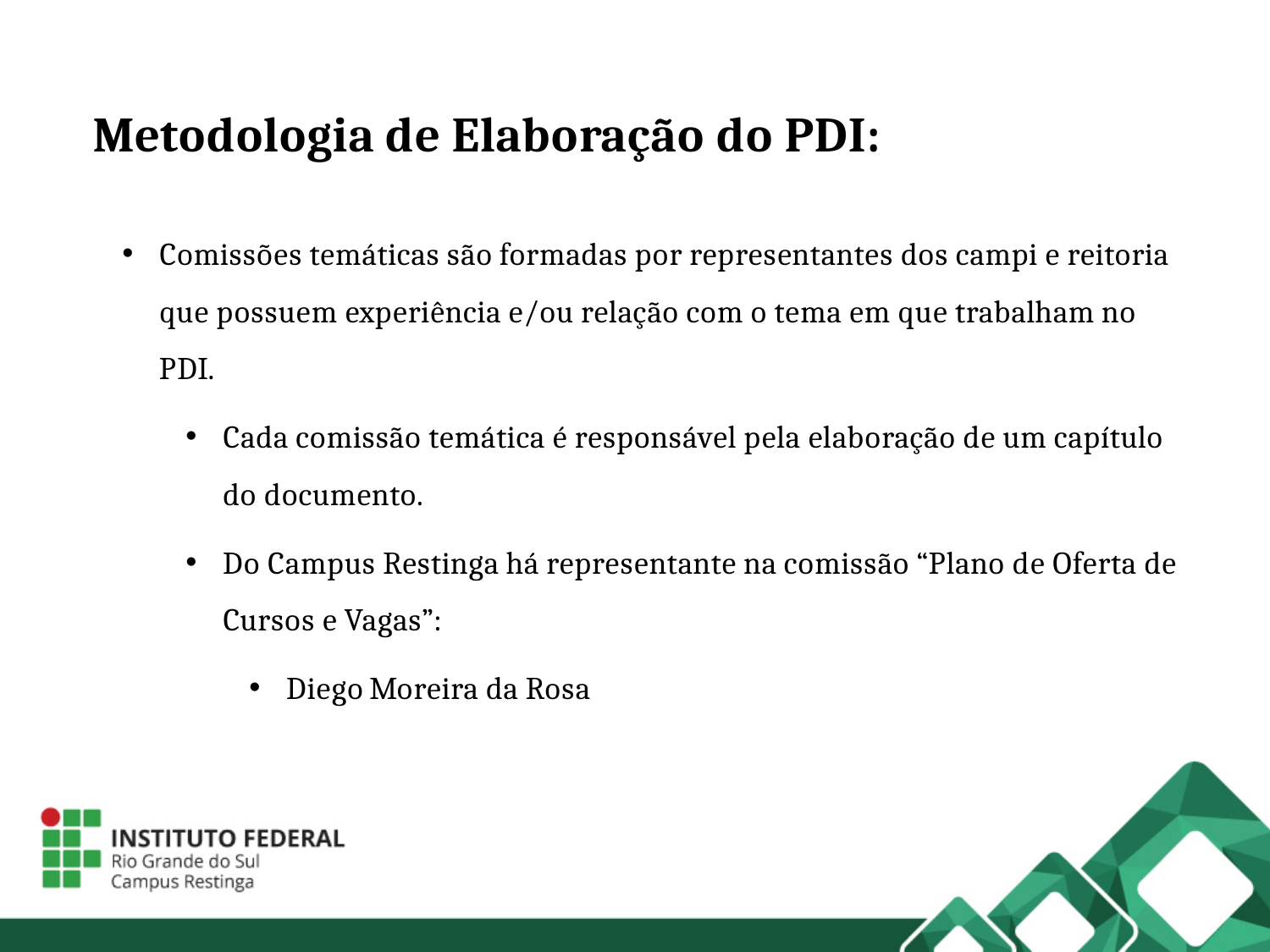

Metodologia de Elaboração do PDI:

Comissões temáticas são formadas por representantes dos campi e reitoria que possuem experiência e/ou relação com o tema em que trabalham no PDI.
Cada comissão temática é responsável pela elaboração de um capítulo do documento.
Do Campus Restinga há representante na comissão “Plano de Oferta de Cursos e Vagas”:
Diego Moreira da Rosa